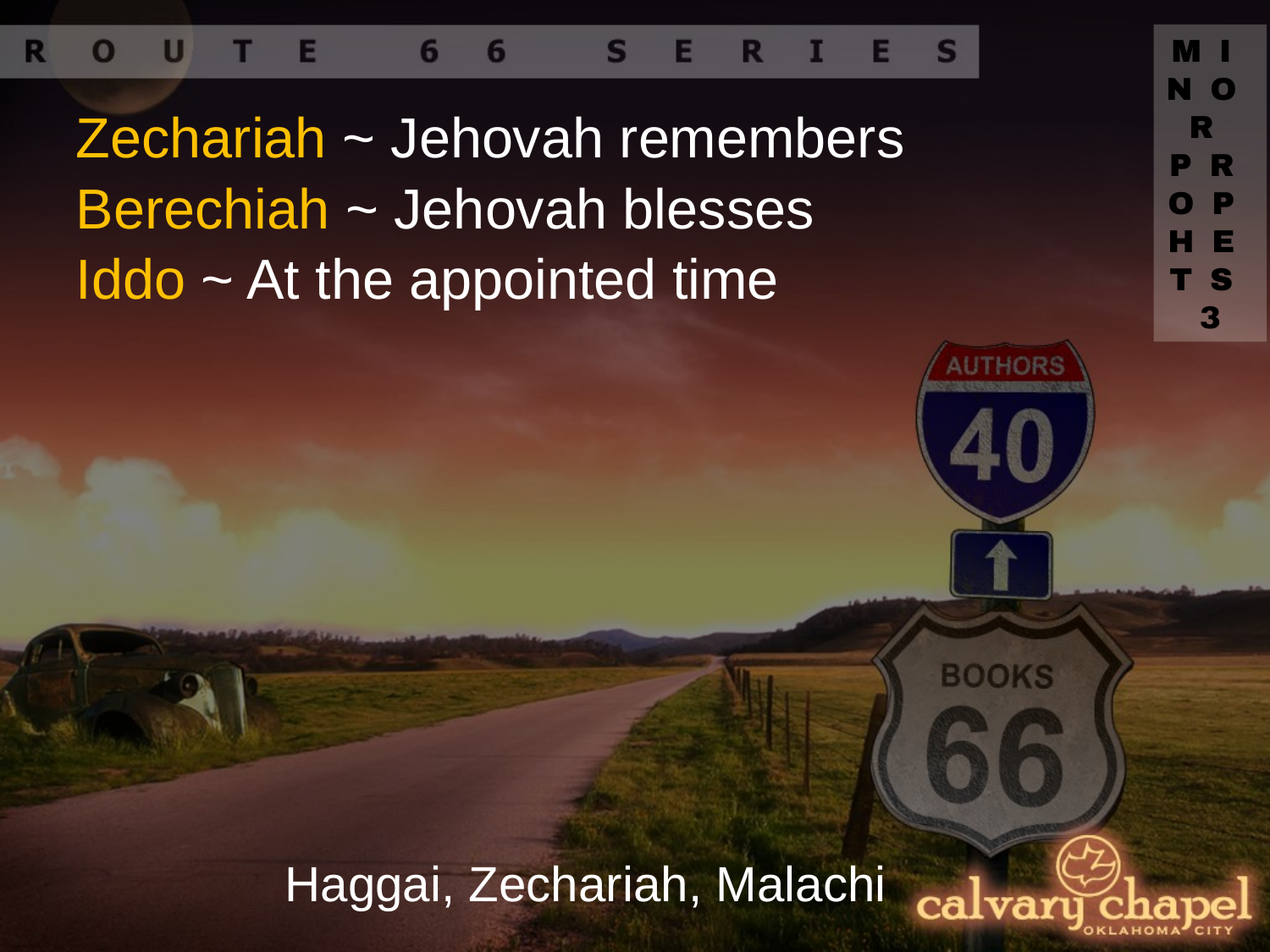

MINOR PROPHETS 3
Zechariah ~ Jehovah remembers
Berechiah ~ Jehovah blesses
Iddo ~ At the appointed time
Haggai, Zechariah, Malachi